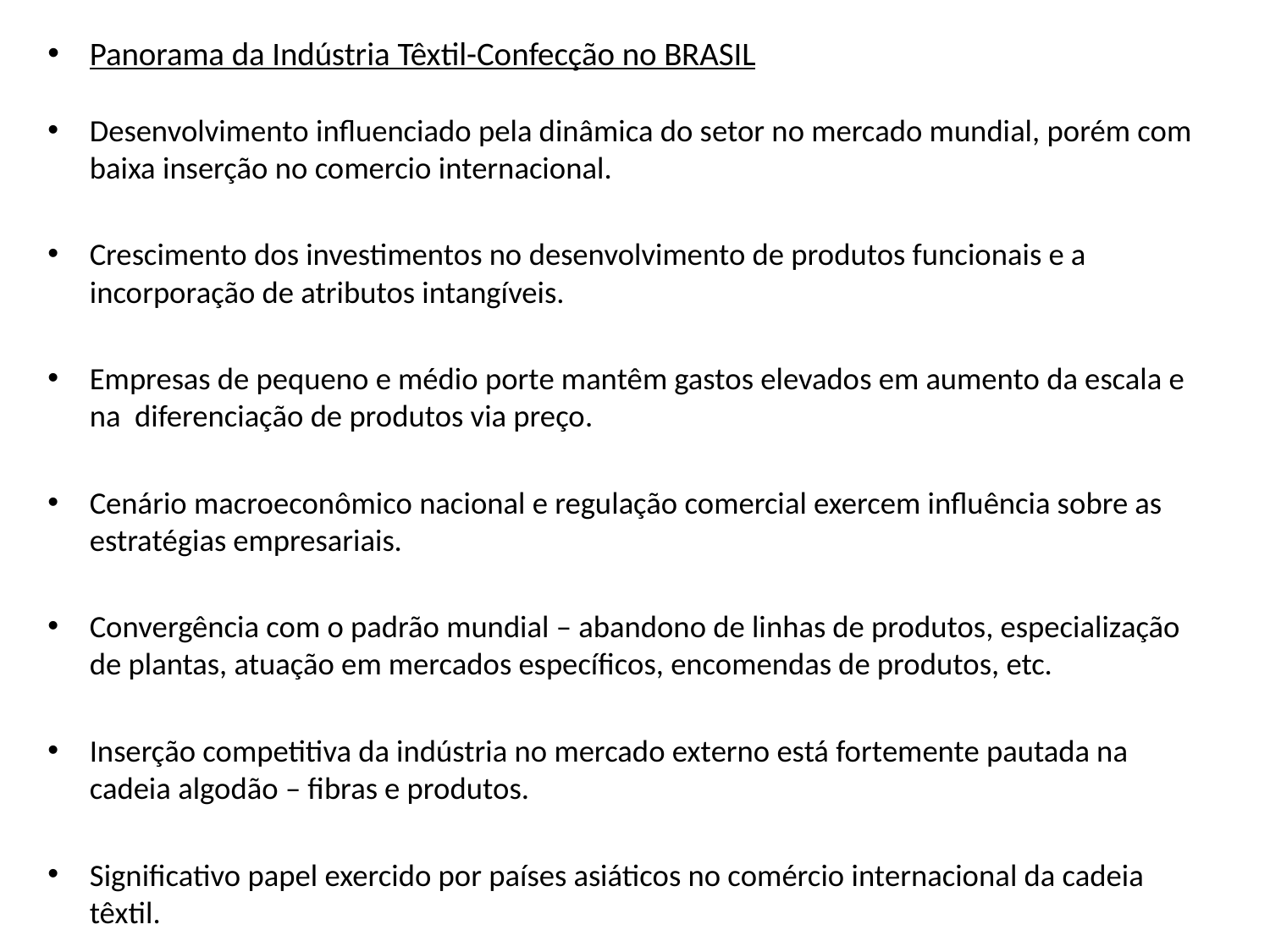

Panorama da Indústria Têxtil-Confecção no BRASIL

Desenvolvimento influenciado pela dinâmica do setor no mercado mundial, porém com baixa inserção no comercio internacional.

Crescimento dos investimentos no desenvolvimento de produtos funcionais e a incorporação de atributos intangíveis.

Empresas de pequeno e médio porte mantêm gastos elevados em aumento da escala e na  diferenciação de produtos via preço.

Cenário macroeconômico nacional e regulação comercial exercem influência sobre as estratégias empresariais.

Convergência com o padrão mundial – abandono de linhas de produtos, especialização de plantas, atuação em mercados específicos, encomendas de produtos, etc.

Inserção competitiva da indústria no mercado externo está fortemente pautada na cadeia algodão – fibras e produtos.

Significativo papel exercido por países asiáticos no comércio internacional da cadeia têxtil.